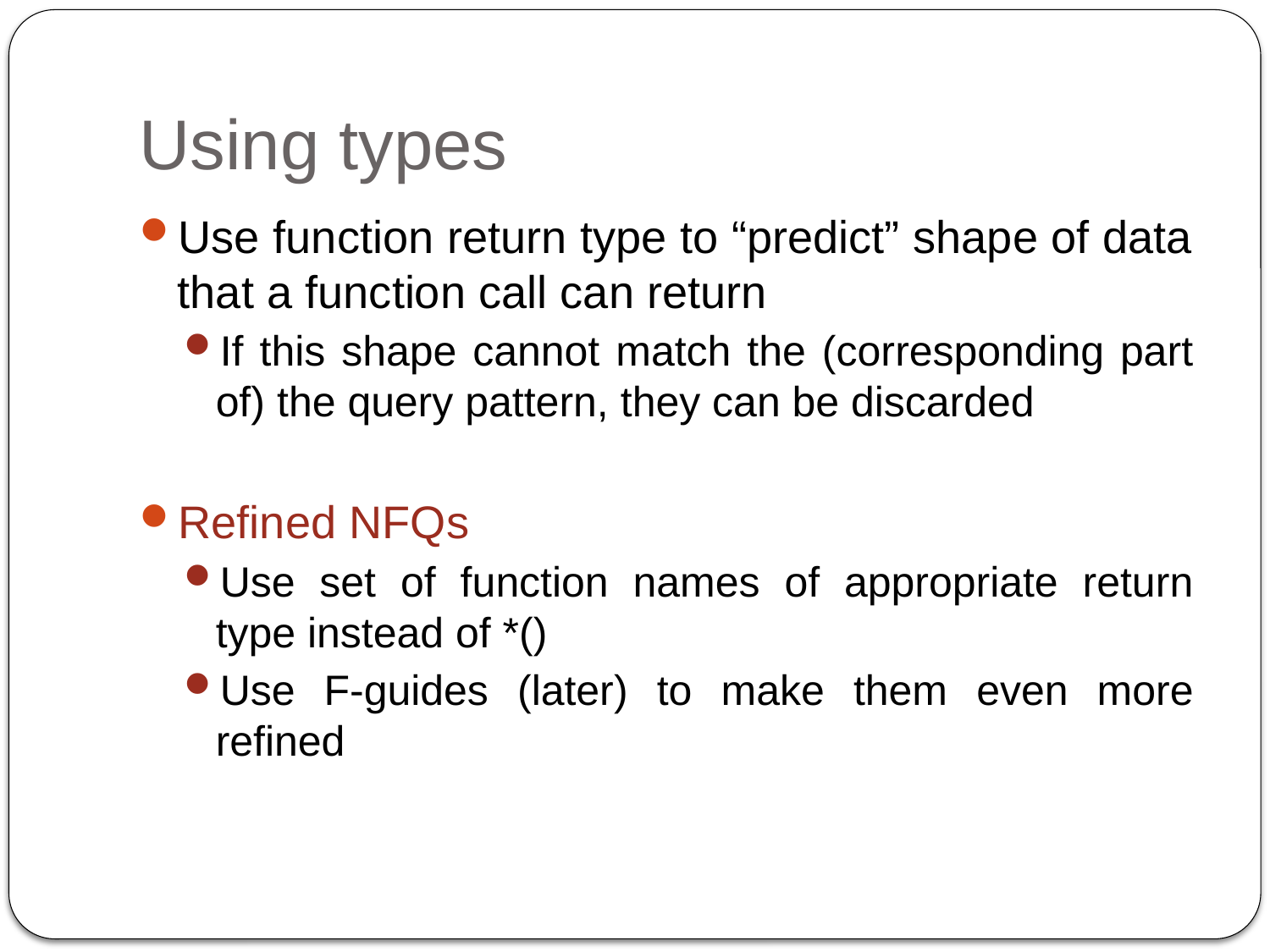

# Using types
Use function return type to “predict” shape of data that a function call can return
If this shape cannot match the (corresponding part of) the query pattern, they can be discarded

Refined NFQs
Use set of function names of appropriate return type instead of *()
Use F-guides (later) to make them even more refined